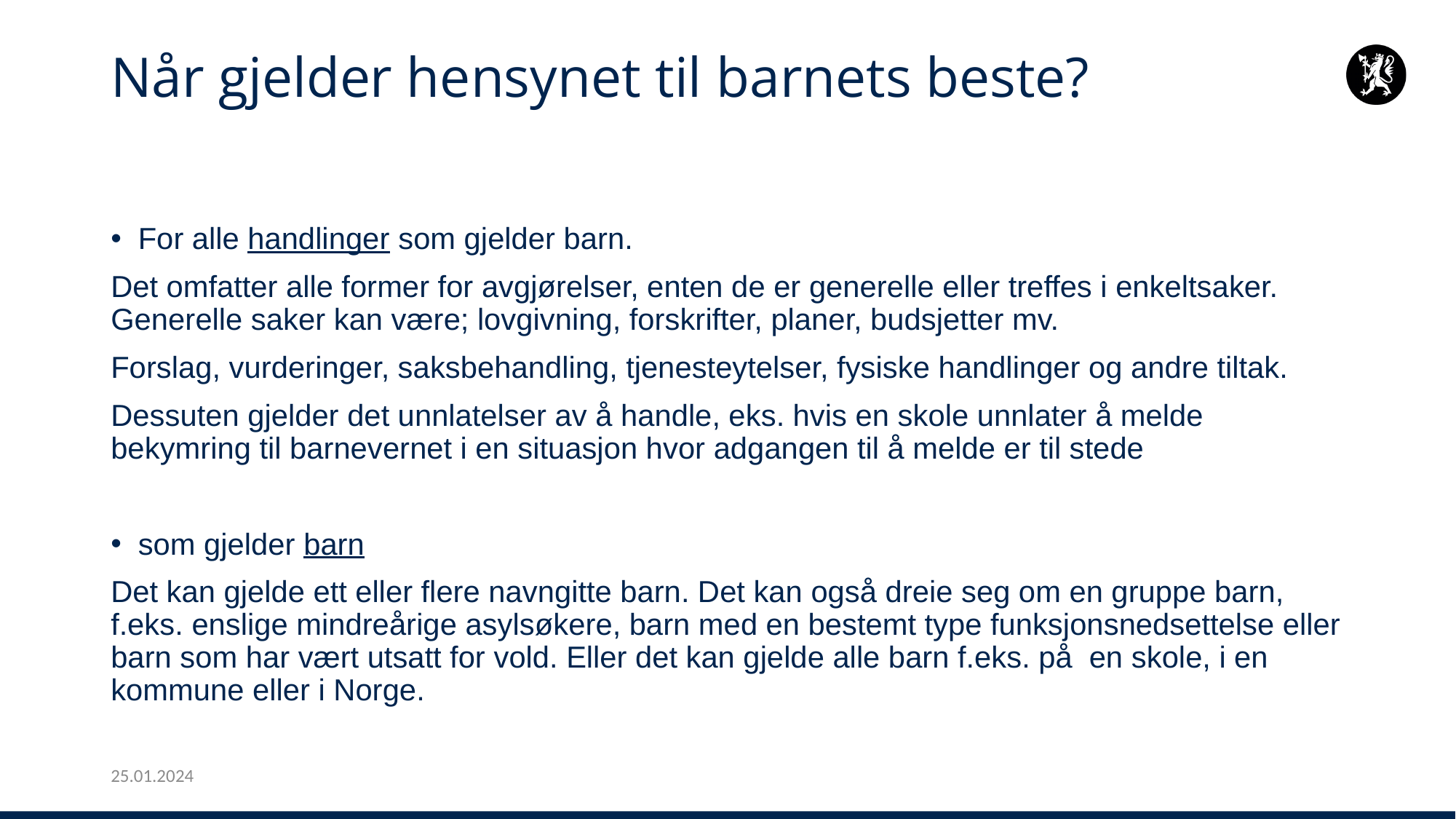

# Når gjelder hensynet til barnets beste?
For alle handlinger som gjelder barn.
Det omfatter alle former for avgjørelser, enten de er generelle eller treffes i enkeltsaker. Generelle saker kan være; lovgivning, forskrifter, planer, budsjetter mv.
Forslag, vurderinger, saksbehandling, tjenesteytelser, fysiske handlinger og andre tiltak.
Dessuten gjelder det unnlatelser av å handle, eks. hvis en skole unnlater å melde bekymring til barnevernet i en situasjon hvor adgangen til å melde er til stede

som gjelder barn
Det kan gjelde ett eller flere navngitte barn. Det kan også dreie seg om en gruppe barn, f.eks. enslige mindreårige asylsøkere, barn med en bestemt type funksjonsnedsettelse eller barn som har vært utsatt for vold. Eller det kan gjelde alle barn f.eks. på  en skole, i en kommune eller i Norge.

25.01.2024